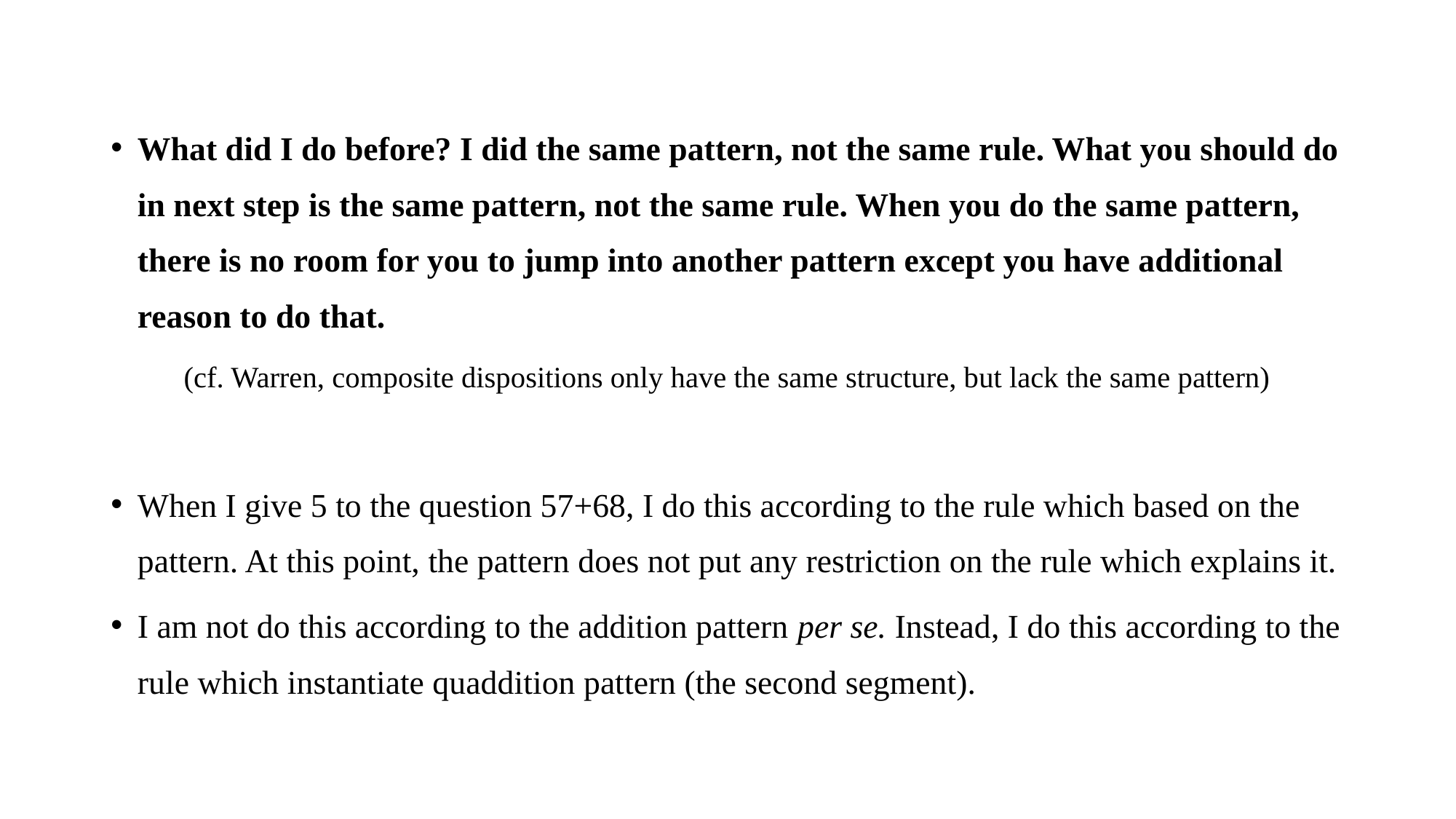

What did I do before? I did the same pattern, not the same rule. What you should do in next step is the same pattern, not the same rule. When you do the same pattern, there is no room for you to jump into another pattern except you have additional reason to do that.
(cf. Warren, composite dispositions only have the same structure, but lack the same pattern)

When I give 5 to the question 57+68, I do this according to the rule which based on the pattern. At this point, the pattern does not put any restriction on the rule which explains it.
I am not do this according to the addition pattern per se. Instead, I do this according to the rule which instantiate quaddition pattern (the second segment).